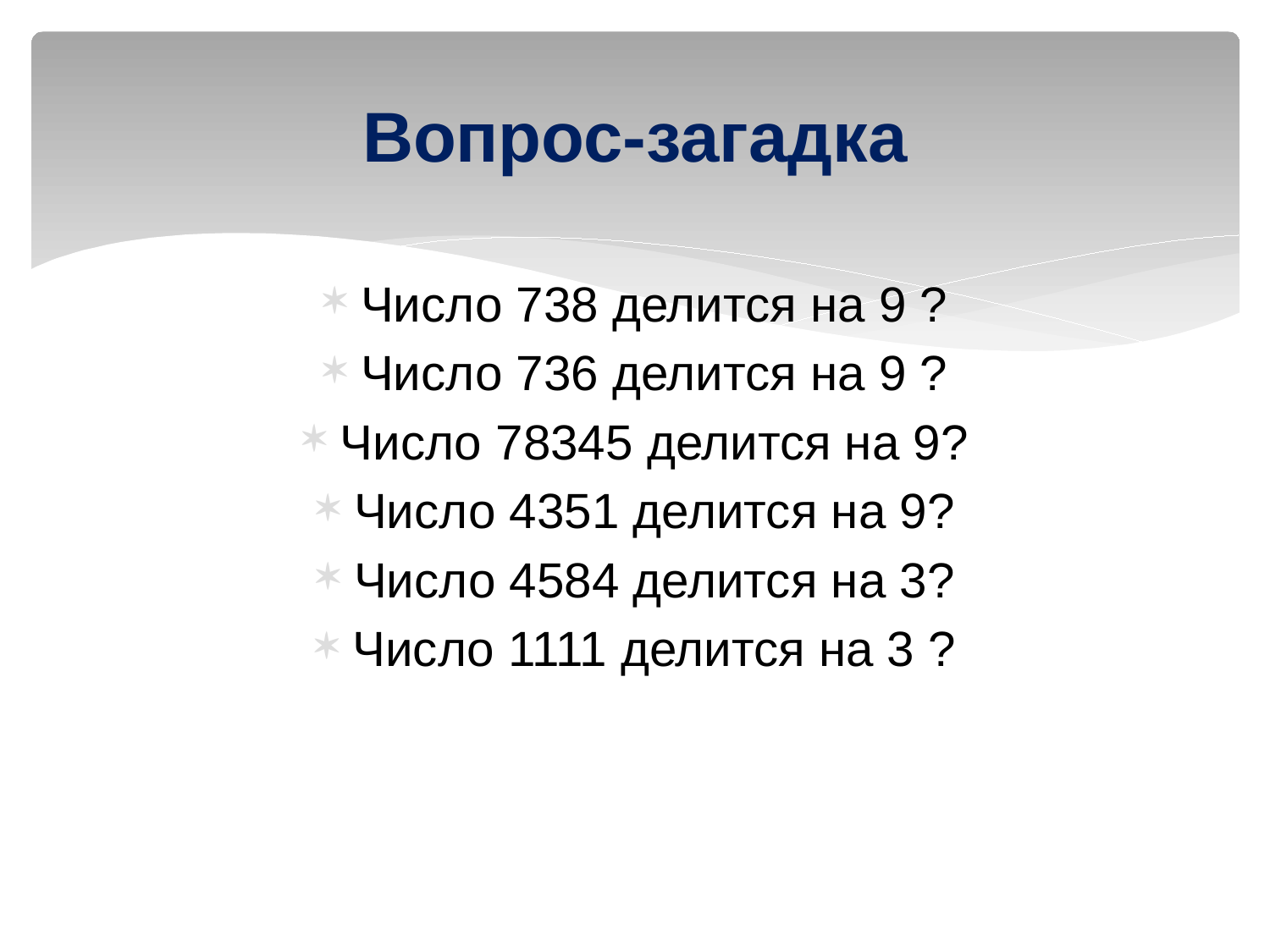

# Вопрос-загадка
Число 738 делится на 9 ?
Число 736 делится на 9 ?
Число 78345 делится на 9?
Число 4351 делится на 9?
Число 4584 делится на 3?
Число 1111 делится на 3 ?